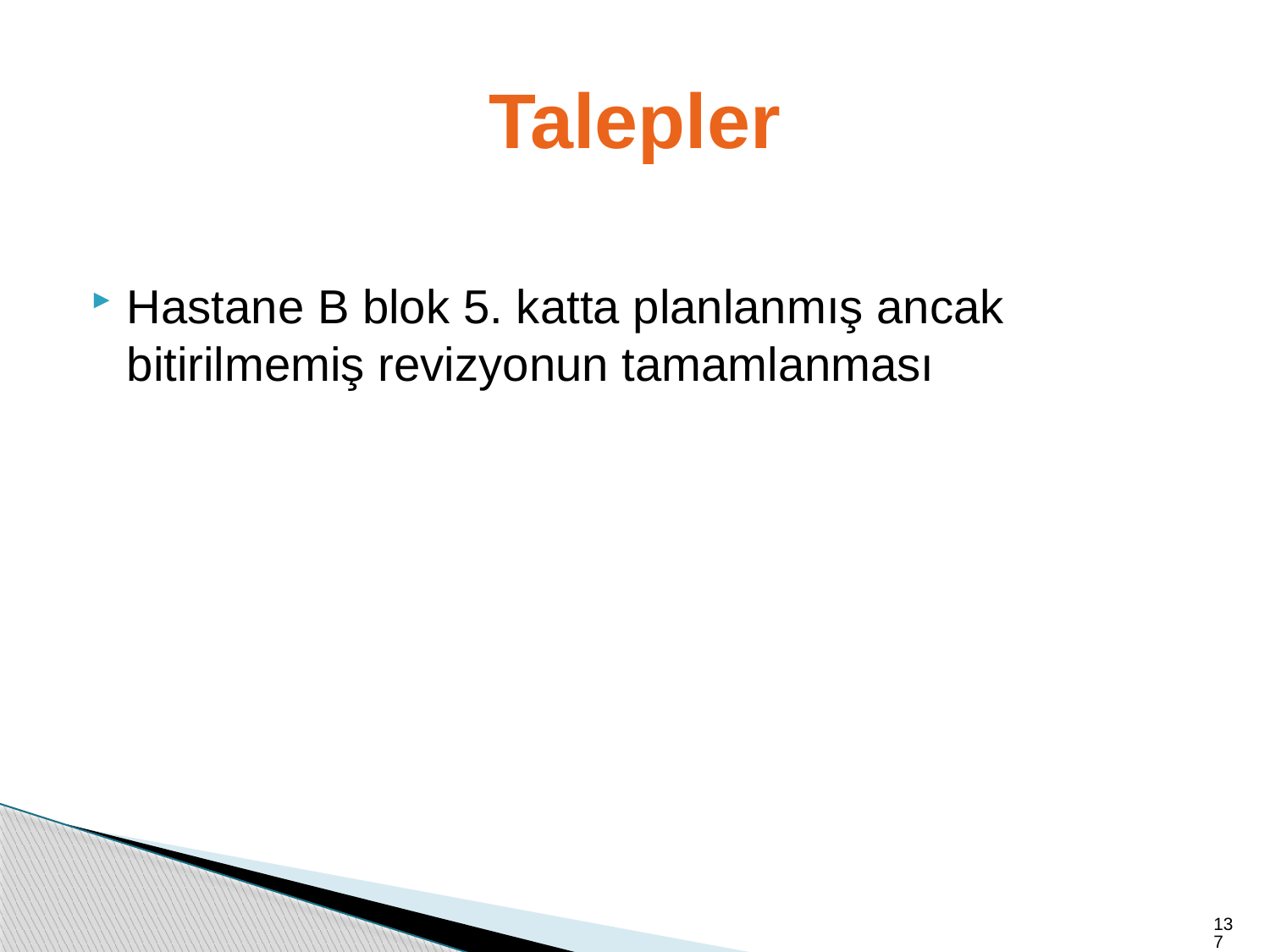

# Talepler

Hastane B blok 5. katta planlanmış ancak bitirilmemiş revizyonun tamamlanması
137